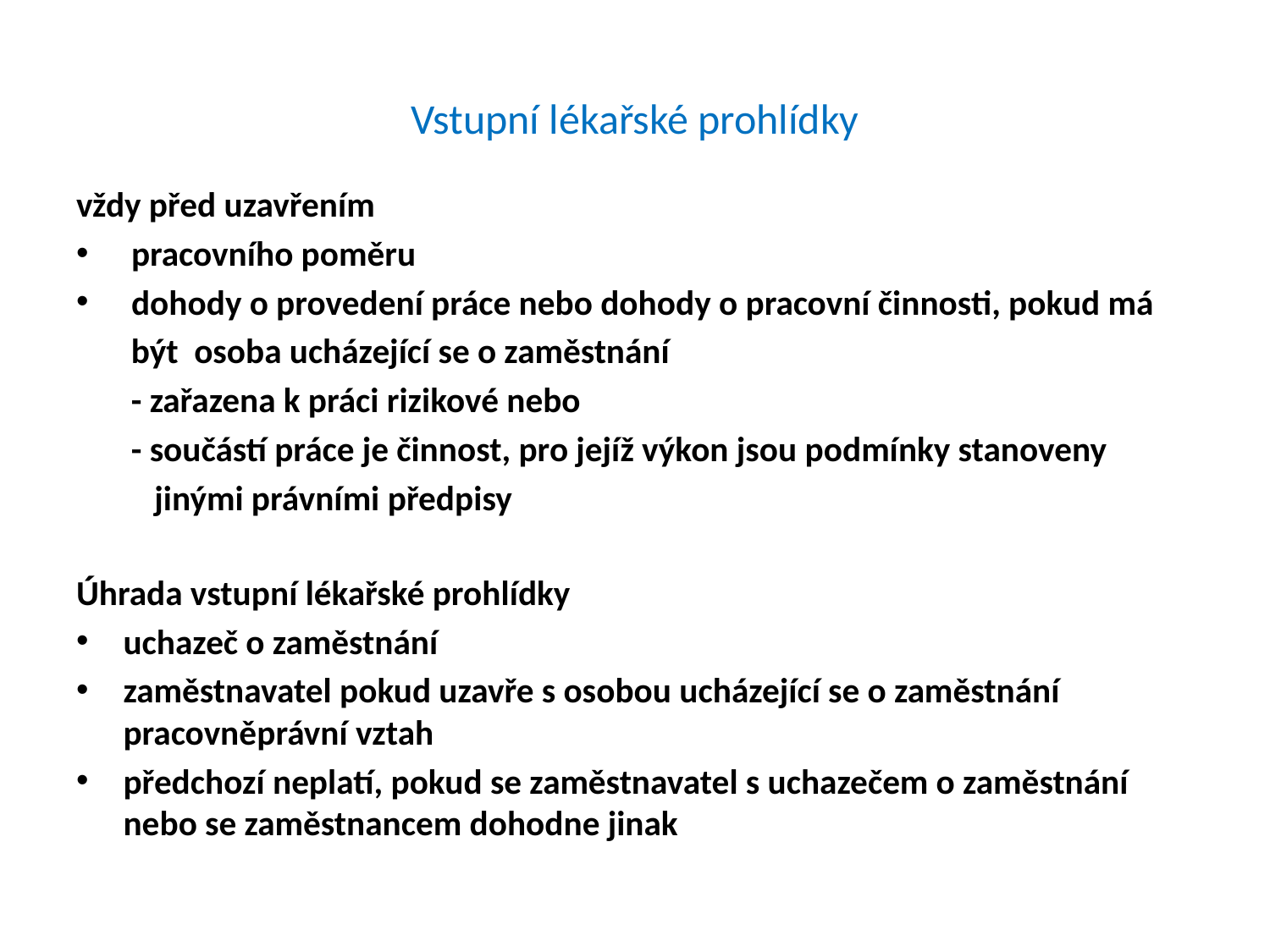

# Vstupní lékařské prohlídky
vždy před uzavřením
 pracovního poměru
 dohody o provedení práce nebo dohody o pracovní činnosti, pokud má
       být  osoba ucházející se o zaměstnání
       - zařazena k práci rizikové nebo
       - součástí práce je činnost, pro jejíž výkon jsou podmínky stanoveny
          jinými právními předpisy

Úhrada vstupní lékařské prohlídky
uchazeč o zaměstnání
zaměstnavatel pokud uzavře s osobou ucházející se o zaměstnání pracovněprávní vztah
předchozí neplatí, pokud se zaměstnavatel s uchazečem o zaměstnání nebo se zaměstnancem dohodne jinak